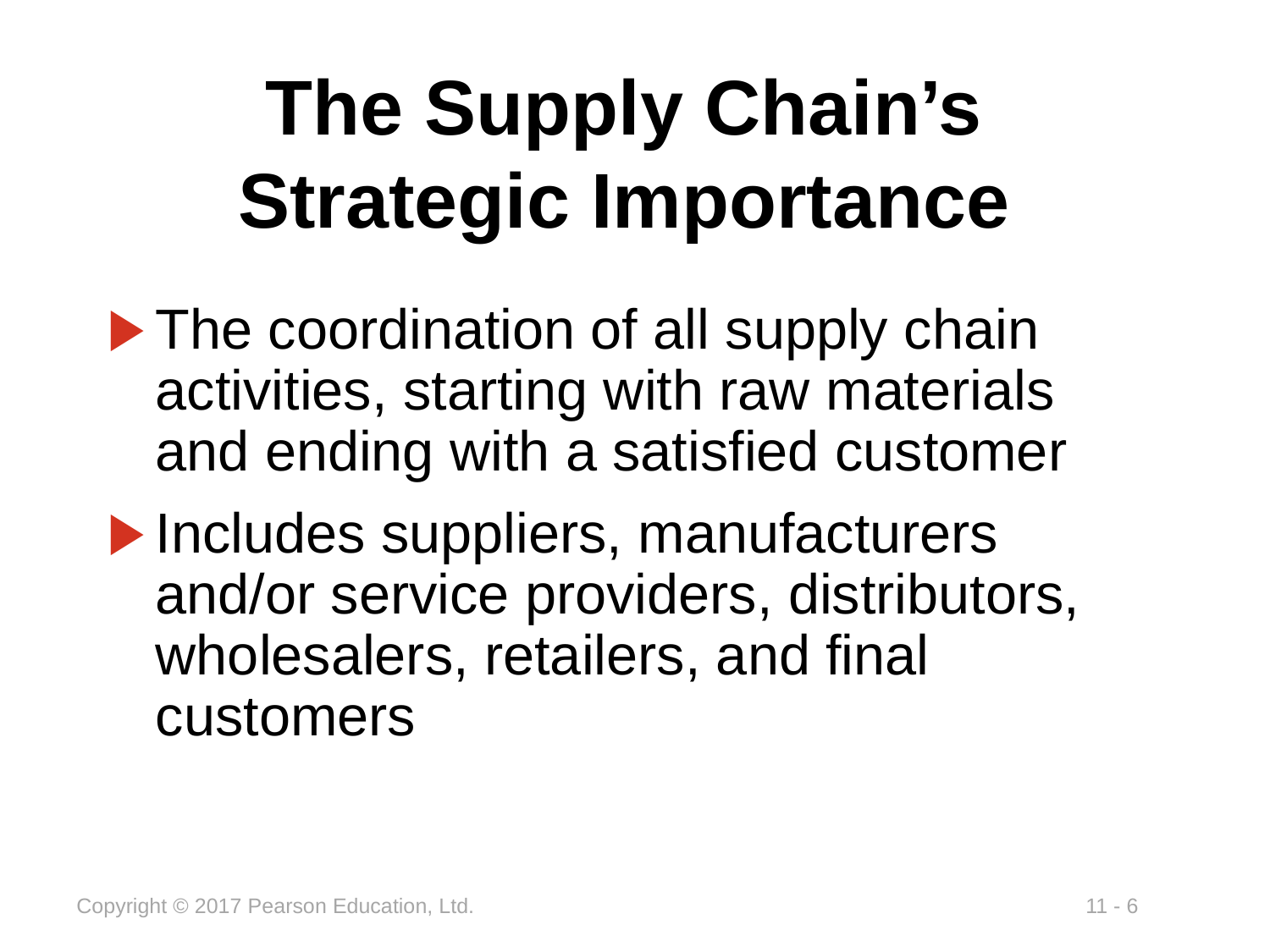

# The Supply Chain’s Strategic Importance
The coordination of all supply chain activities, starting with raw materials and ending with a satisfied customer
Includes suppliers, manufacturers and/or service providers, distributors, wholesalers, retailers, and final customers